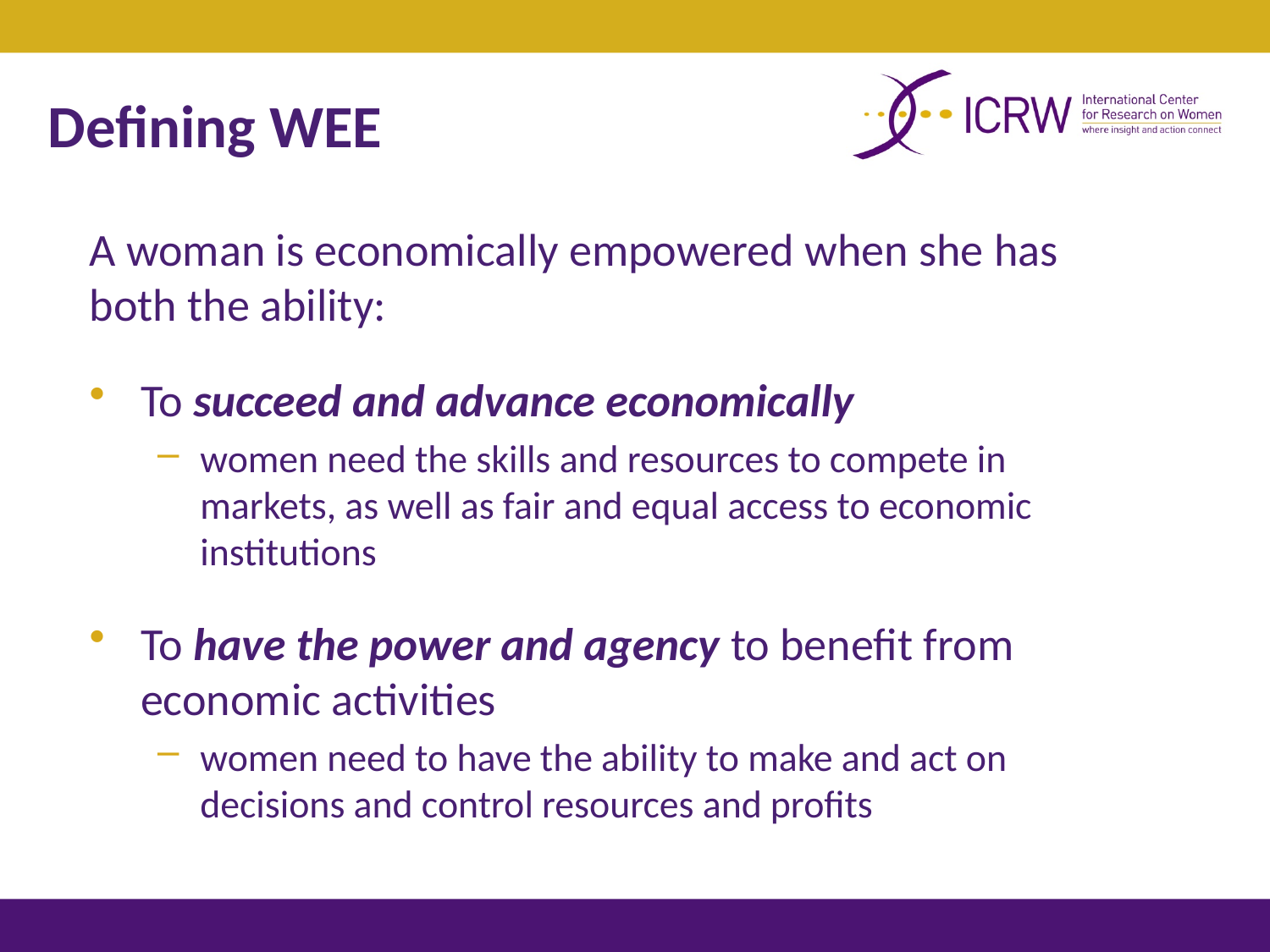

Defining WEE
A woman is economically empowered when she has both the ability:

To succeed and advance economically
women need the skills and resources to compete in markets, as well as fair and equal access to economic institutions

To have the power and agency to benefit from economic activities
women need to have the ability to make and act on decisions and control resources and profits